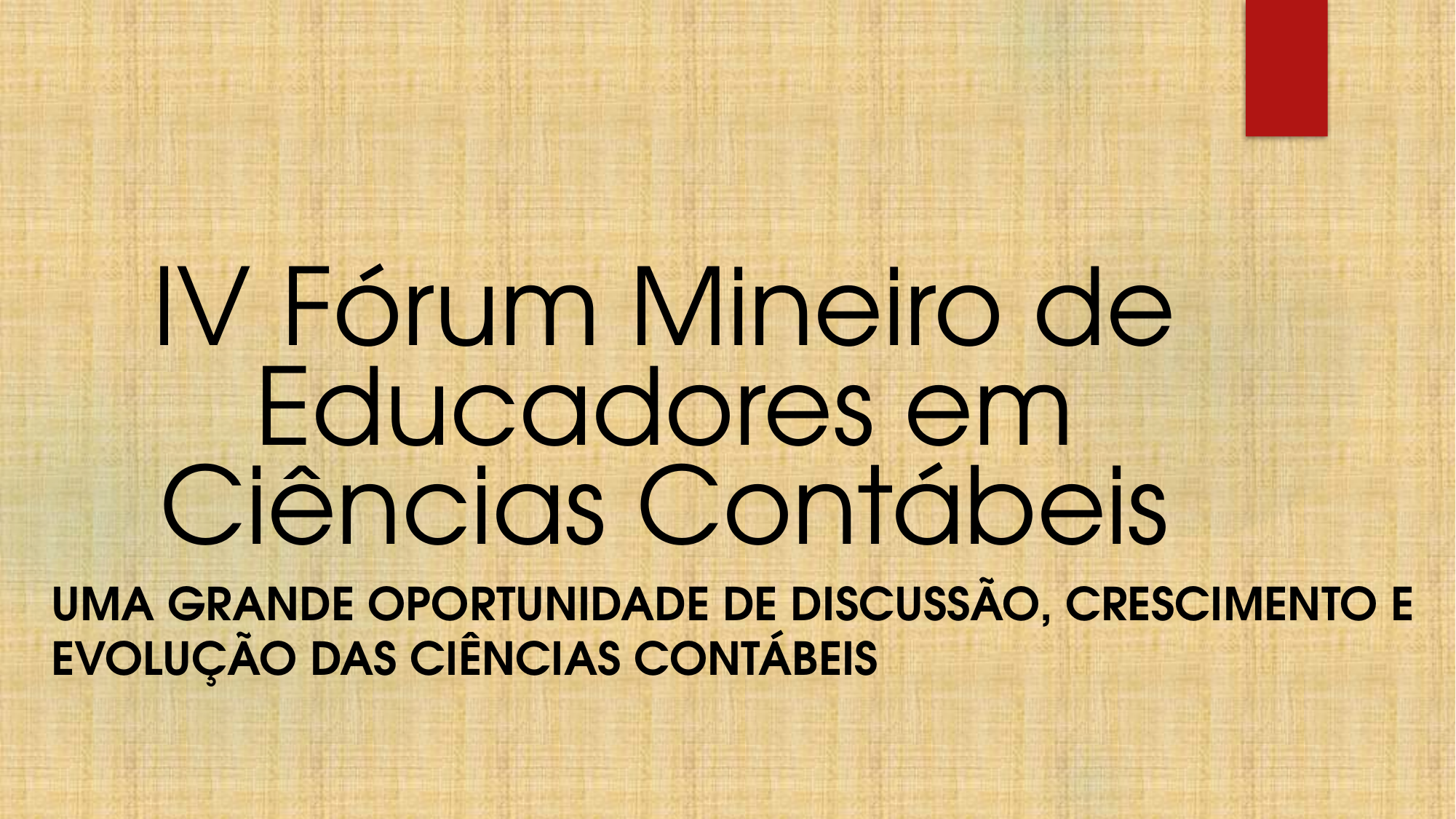

# IV Fórum Mineiro de Educadores em Ciências Contábeis

UMA GRANDE OPORTUNIDADE DE DISCUSSÃO, CRESCIMENTO E EVOLUÇÃO DAS CIÊNCIAS CONTÁBEIS